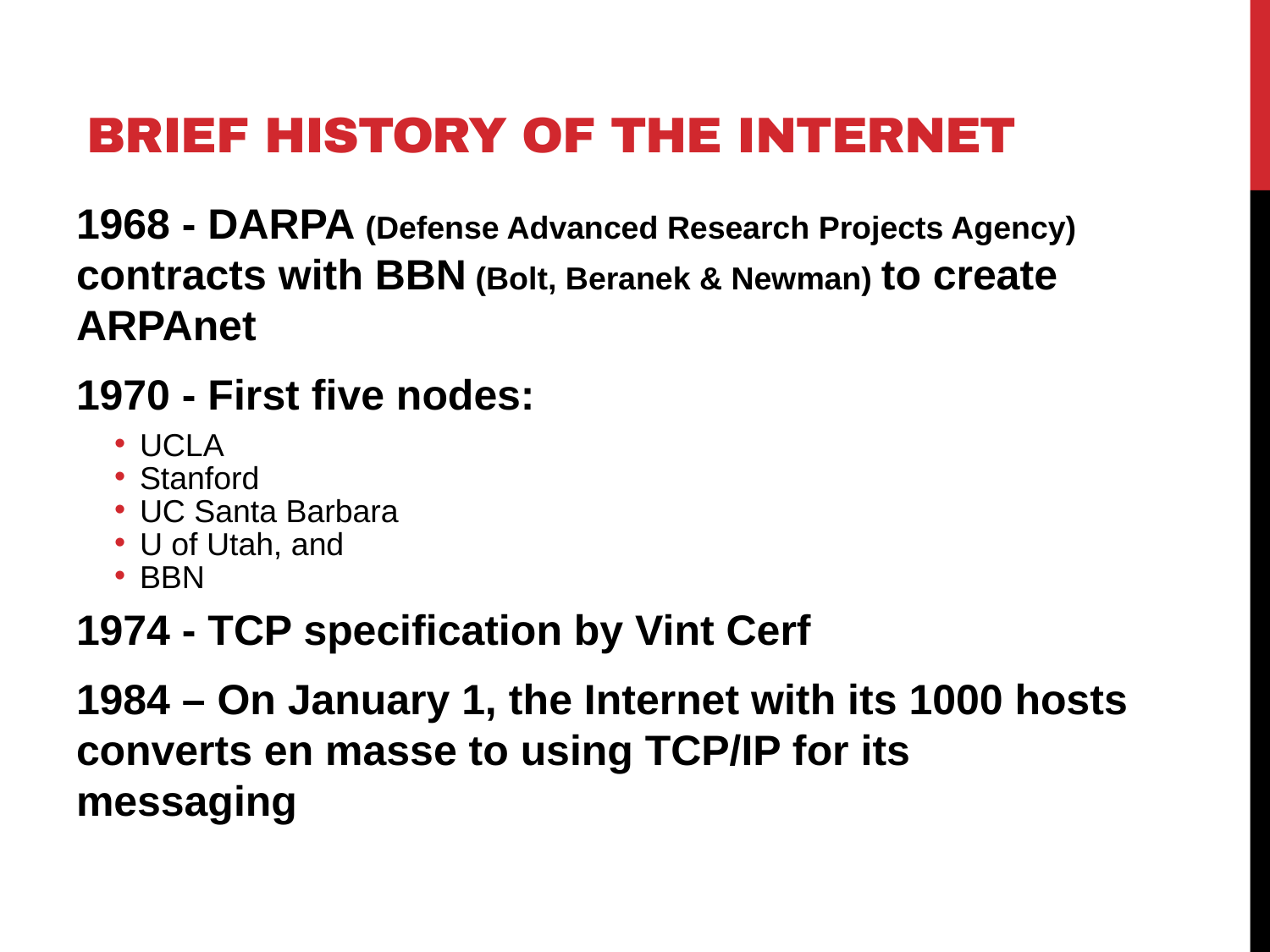

# Brief History of the Internet
1968 - DARPA (Defense Advanced Research Projects Agency) contracts with BBN (Bolt, Beranek & Newman) to create ARPAnet
1970 - First five nodes:
UCLA
Stanford
UC Santa Barbara
U of Utah, and
BBN
1974 - TCP specification by Vint Cerf
1984 – On January 1, the Internet with its 1000 hosts converts en masse to using TCP/IP for its messaging